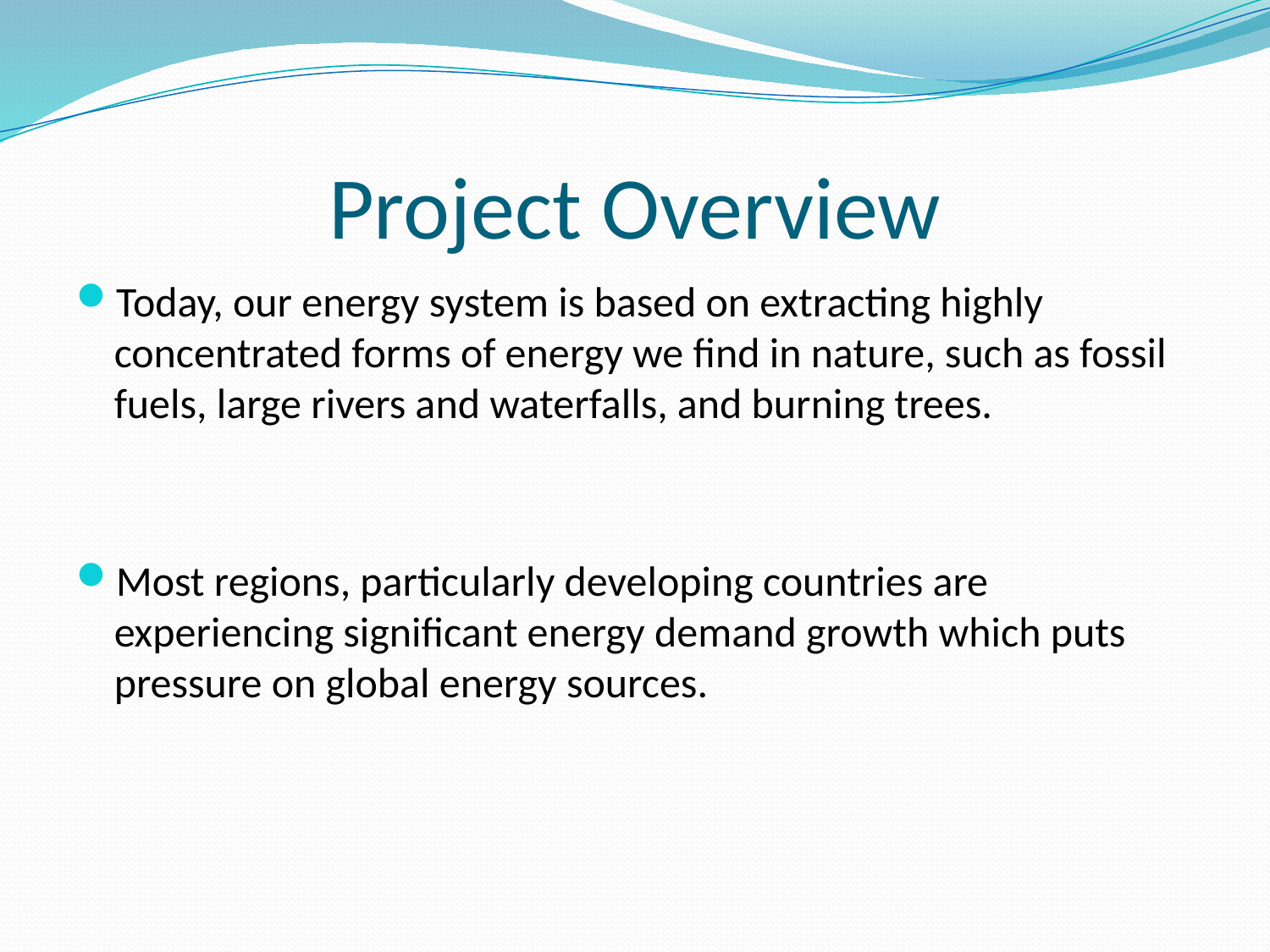

# Project Overview
Today, our energy system is based on extracting highly concentrated forms of energy we find in nature, such as fossil fuels, large rivers and waterfalls, and burning trees.

Most regions, particularly developing countries are experiencing significant energy demand growth which puts pressure on global energy sources.